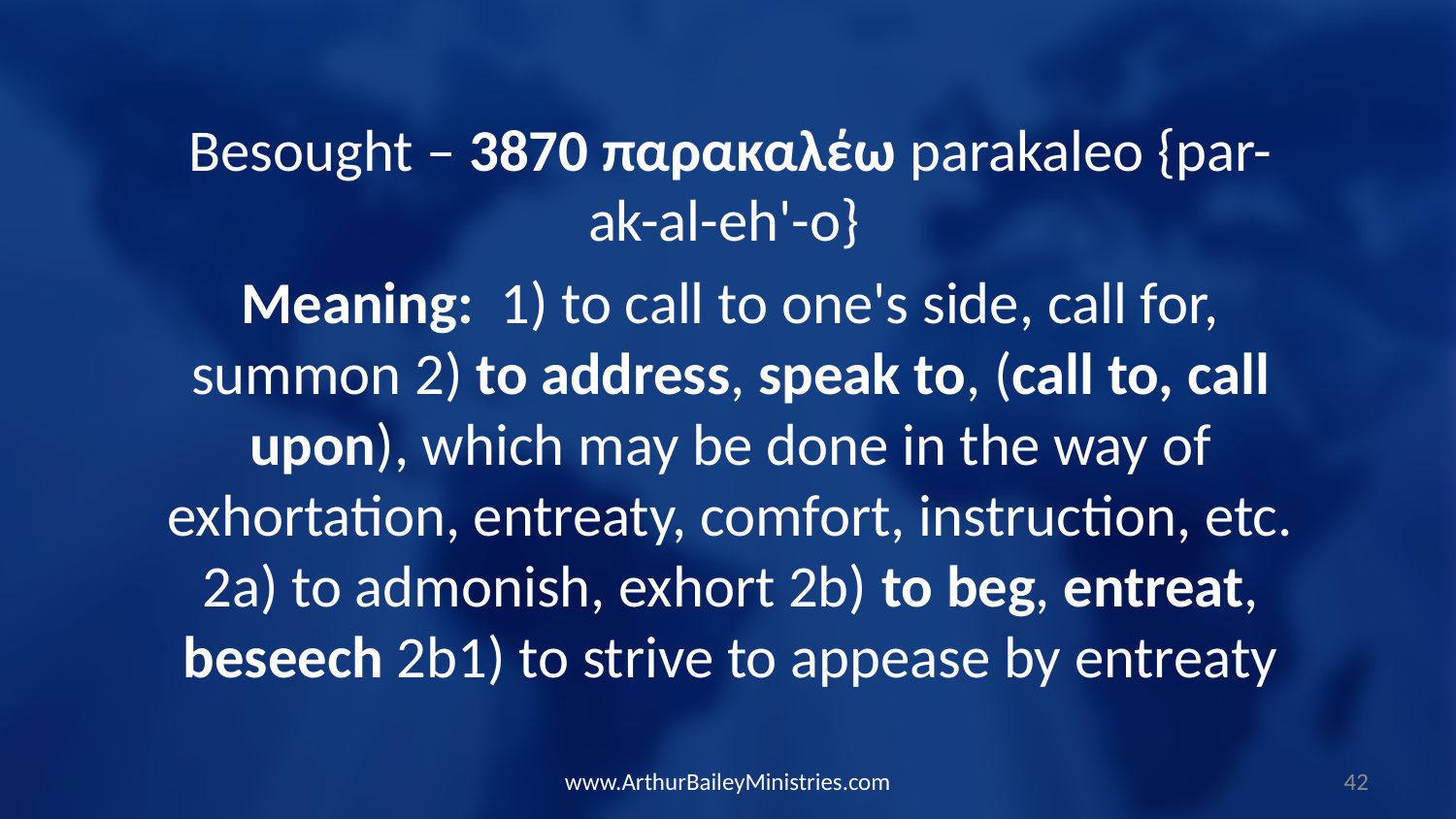

Besought – 3870 παρακαλέω parakaleo {par-ak-al-eh'-o}
Meaning:  1) to call to one's side, call for, summon 2) to address, speak to, (call to, call upon), which may be done in the way of exhortation, entreaty, comfort, instruction, etc. 2a) to admonish, exhort 2b) to beg, entreat, beseech 2b1) to strive to appease by entreaty
www.ArthurBaileyMinistries.com
42